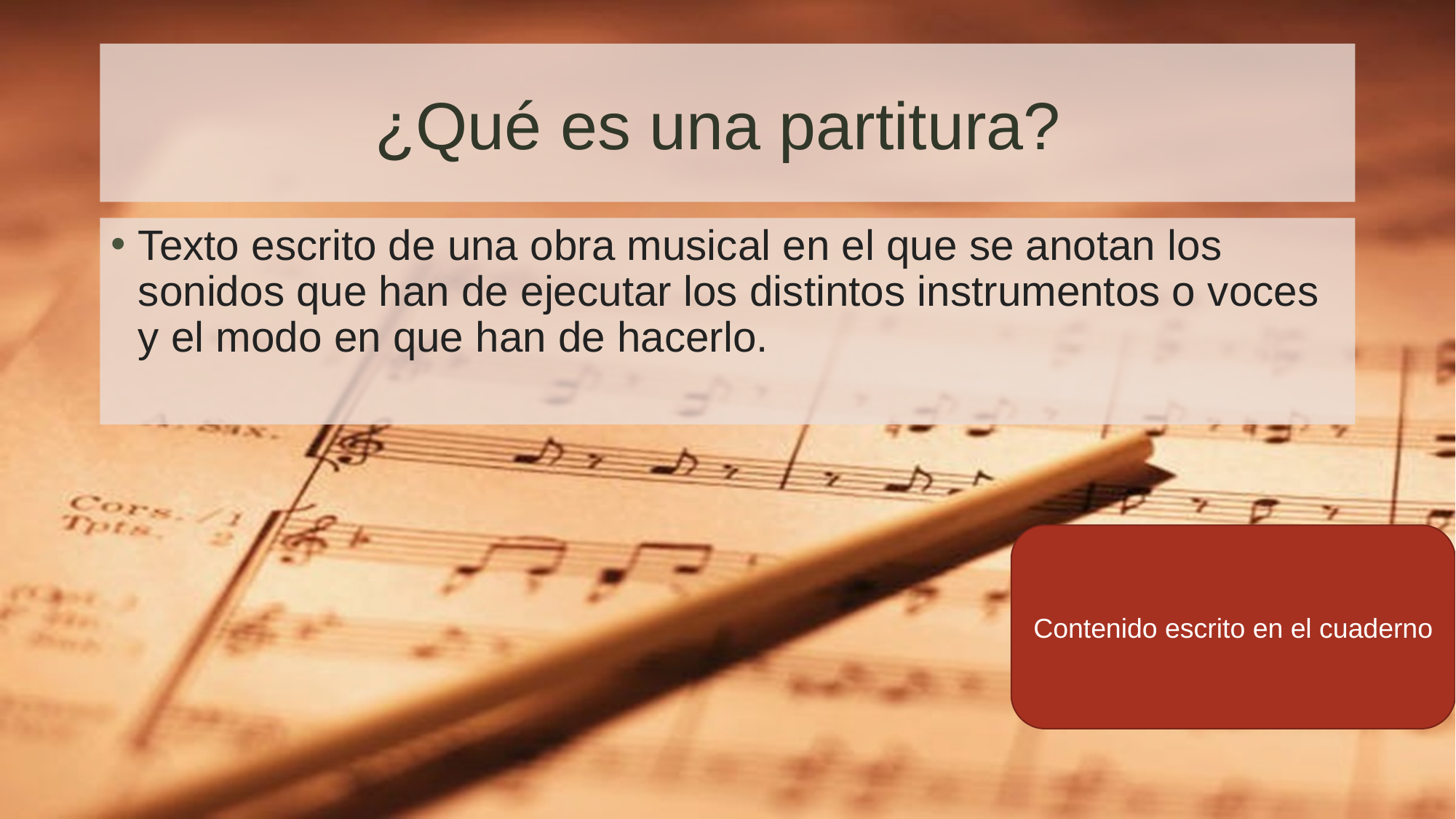

# ¿Qué es una partitura?
Texto escrito de una obra musical en el que se anotan los sonidos que han de ejecutar los distintos instrumentos o voces y el modo en que han de hacerlo.
Contenido escrito en el cuaderno